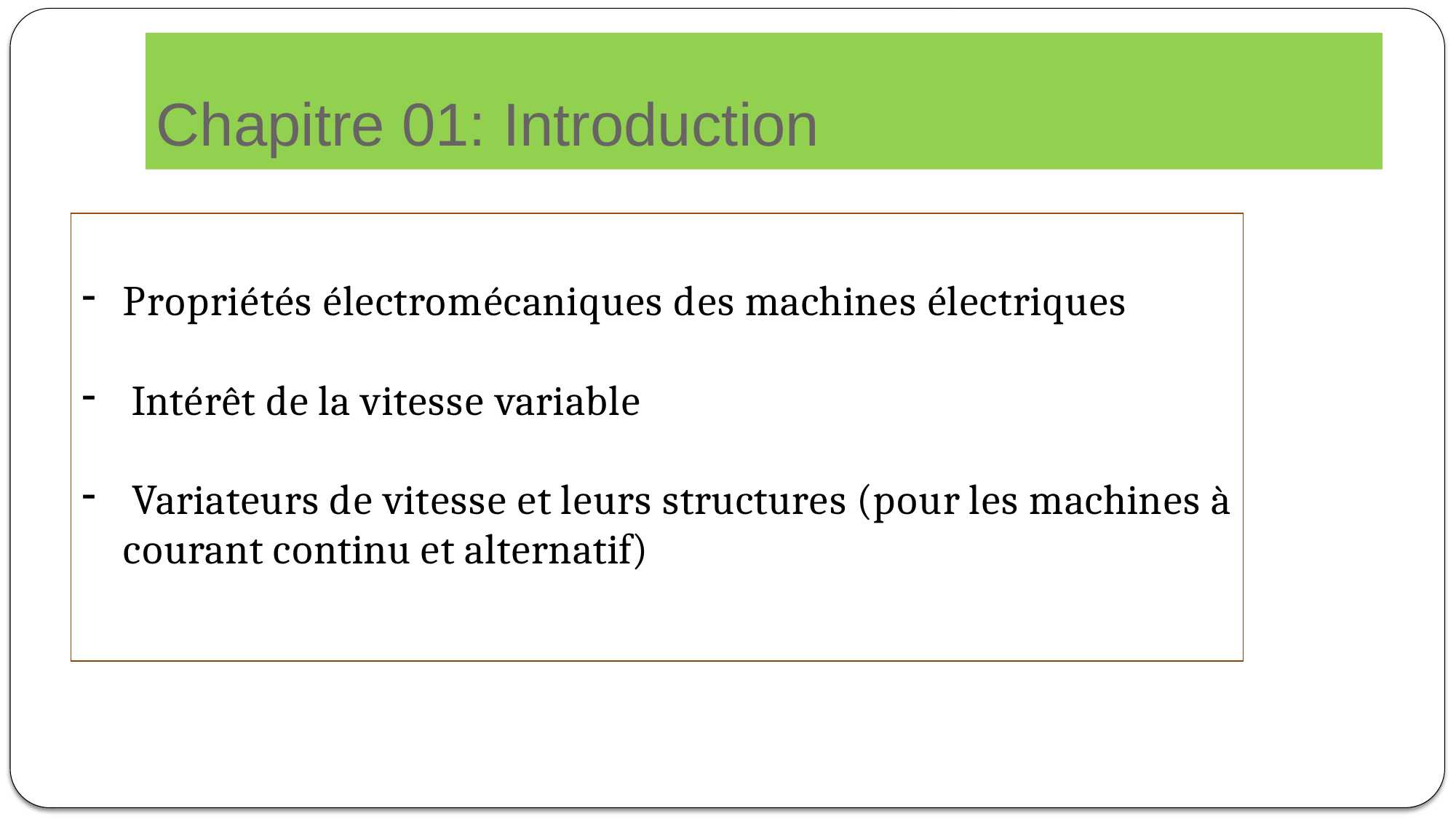

# Chapitre 01: Introduction
| Propriétés électromécaniques des machines électriques Intérêt de la vitesse variable Variateurs de vitesse et leurs structures (pour les machines à courant continu et alternatif) |
| --- |